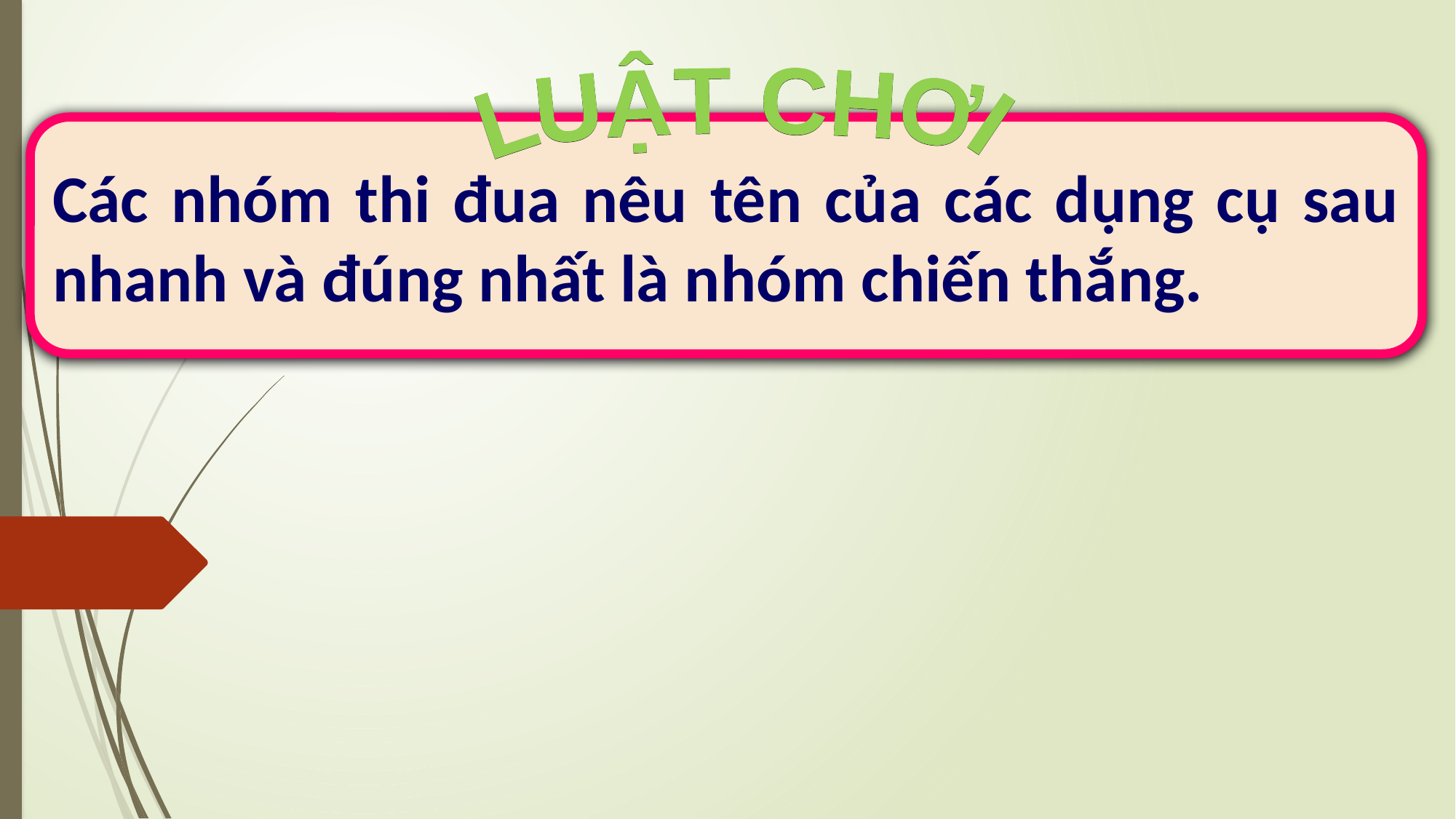

LUẬT CHƠI
LUẬT CHƠI
Các nhóm thi đua nêu tên của các dụng cụ sau nhanh và đúng nhất là nhóm chiến thắng.